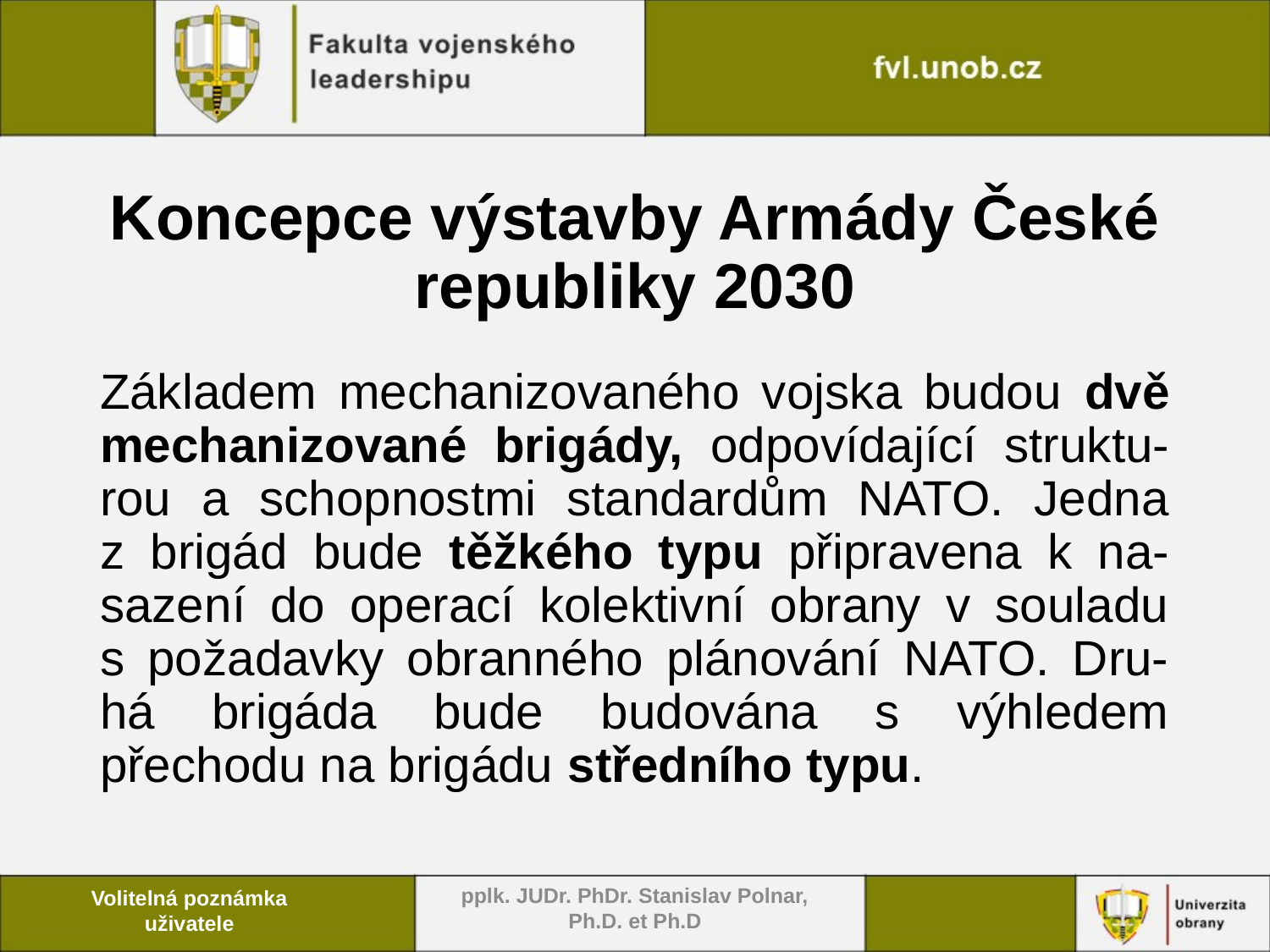

# Koncepce výstavby Armády České republiky 2030
Základem mechanizovaného vojska budou dvě
mechanizované brigády, odpovídající struktu-
rou a schopnostmi standardům NATO. Jedna
z brigád bude těžkého typu připravena k na-
sazení do operací kolektivní obrany v souladu
s požadavky obranného plánování NATO. Dru-
há brigáda bude budována s výhledem přechodu na brigádu středního typu.
pplk. JUDr. PhDr. Stanislav Polnar, Ph.D. et Ph.D
Volitelná poznámka uživatele